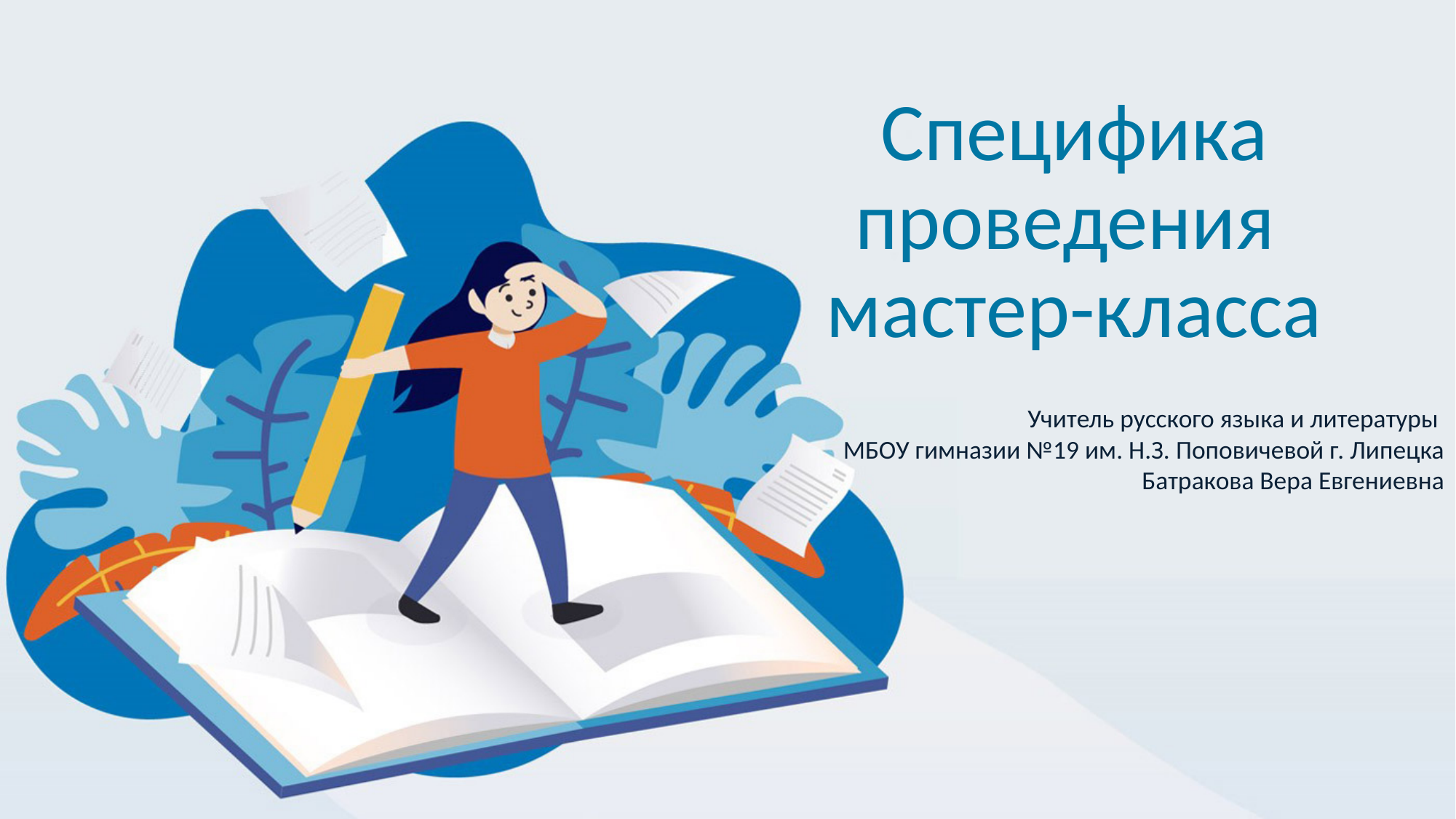

# Специфика проведения мастер-класса
Учитель русского языка и литературы
МБОУ гимназии №19 им. Н.З. Поповичевой г. Липецка
Батракова Вера Евгениевна